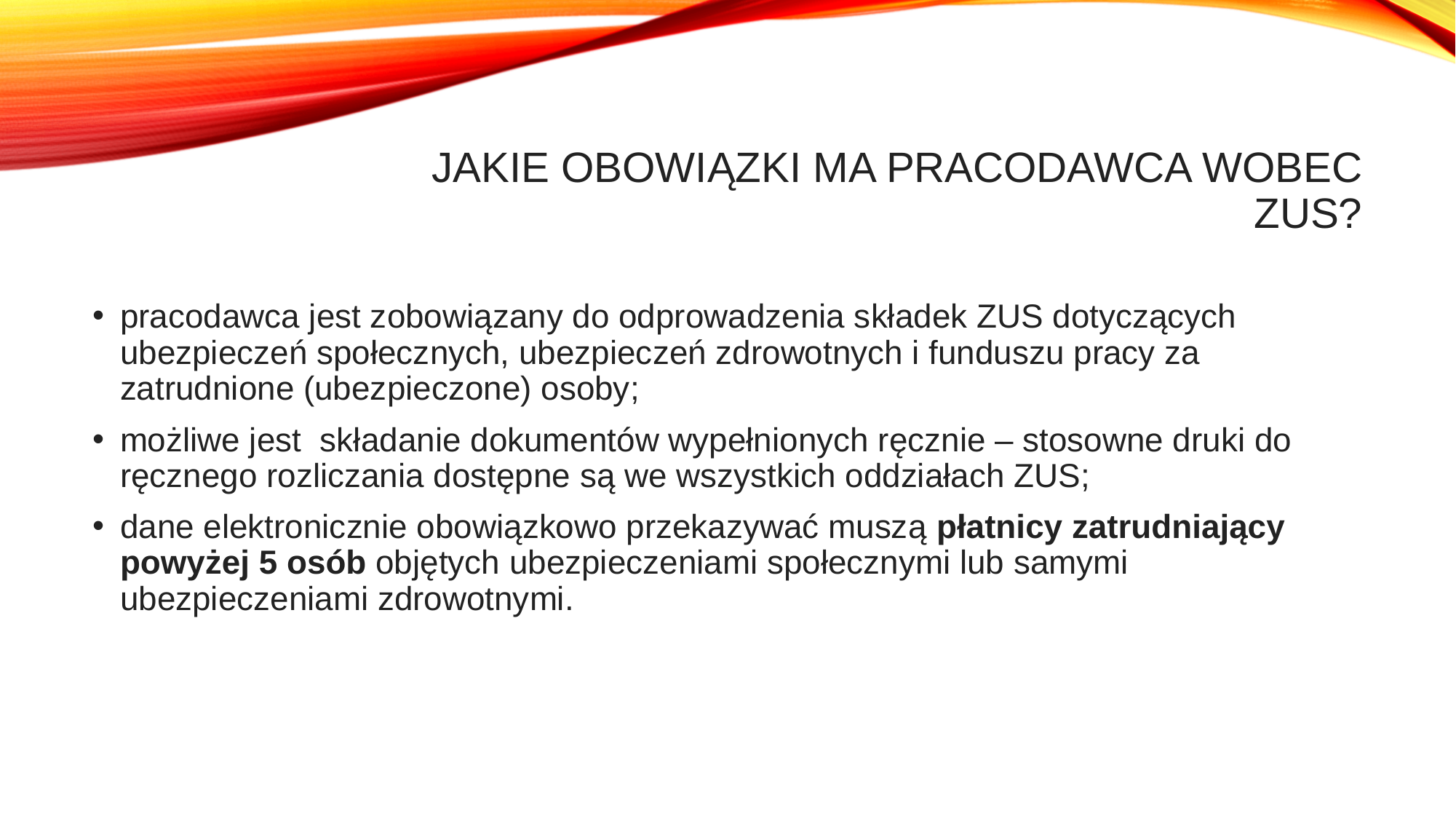

# Jakie obowiązki ma pracodawca wobec ZUS?
pracodawca jest zobowiązany do odprowadzenia składek ZUS dotyczących ubezpieczeń społecznych, ubezpieczeń zdrowotnych i funduszu pracy za zatrudnione (ubezpieczone) osoby;
możliwe jest  składanie dokumentów wypełnionych ręcznie – stosowne druki do ręcznego rozliczania dostępne są we wszystkich oddziałach ZUS;
dane elektronicznie obowiązkowo przekazywać muszą płatnicy zatrudniający powyżej 5 osób objętych ubezpieczeniami społecznymi lub samymi ubezpieczeniami zdrowotnymi.